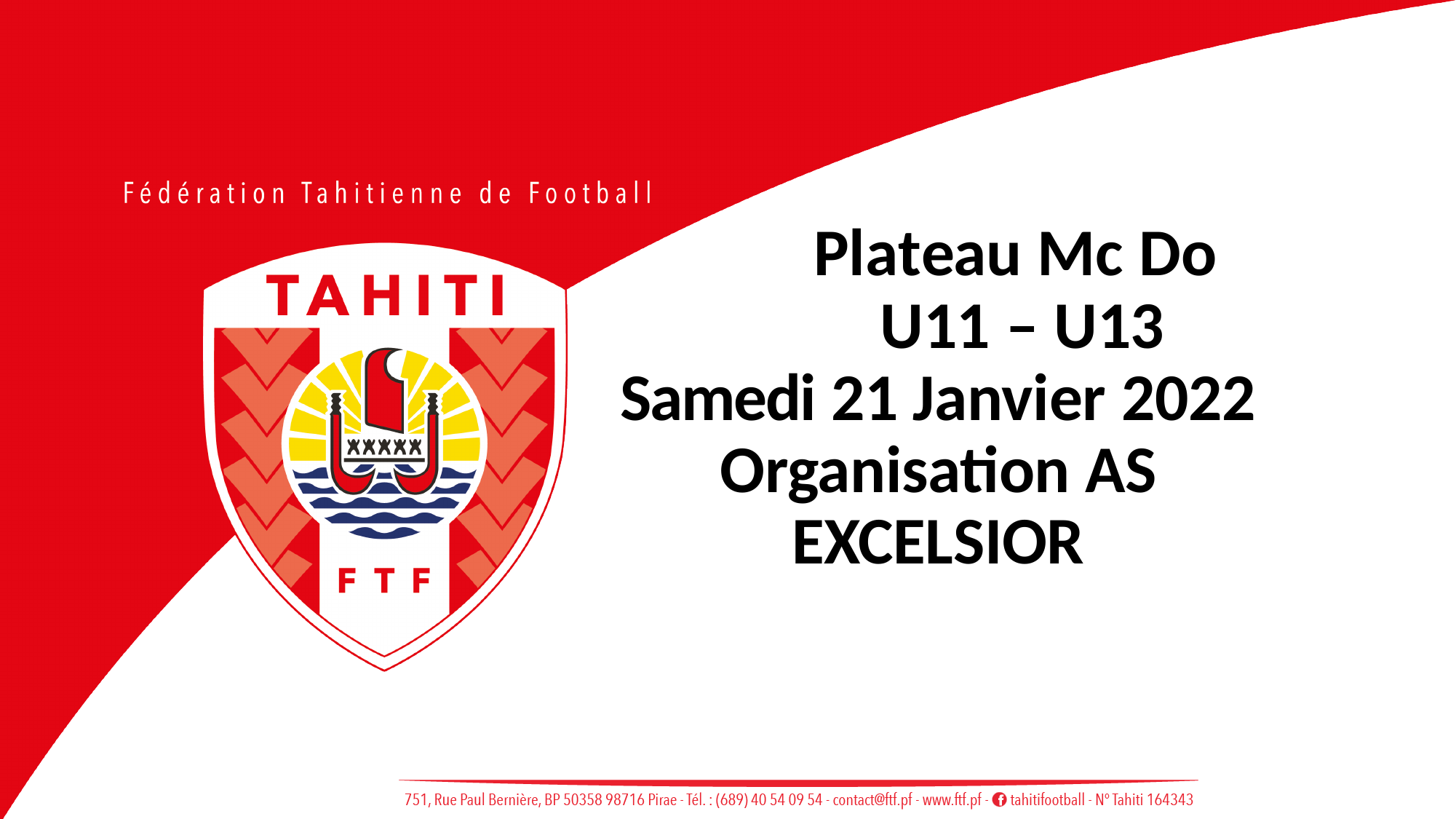

Plateau Mc Do  U11 – U13
Samedi 21 Janvier 2022
Organisation AS EXCELSIOR